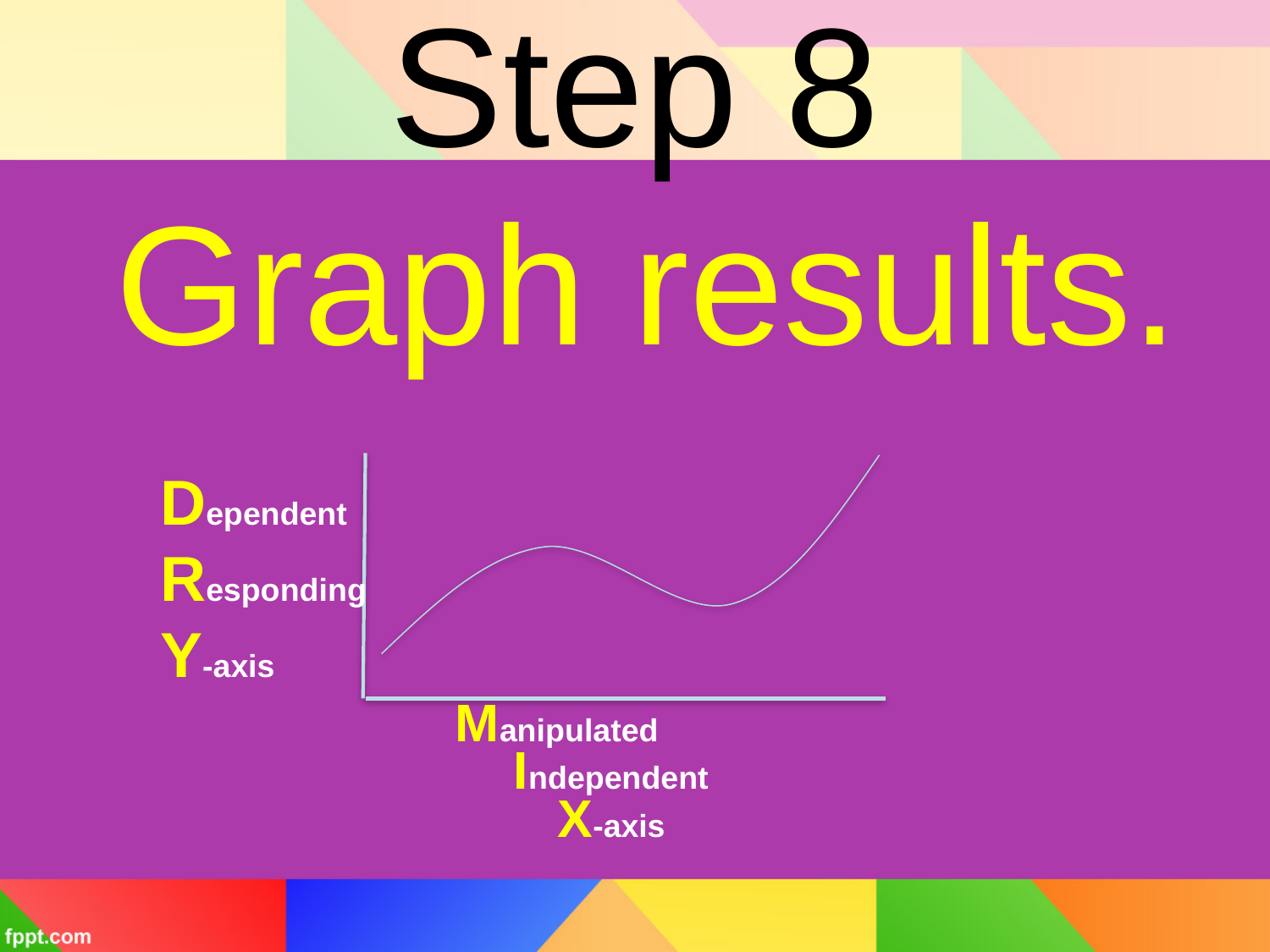

# Step 8
Graph results.
Dependent
Responding
Y-axis

Manipulated
    Independent
       X-axis